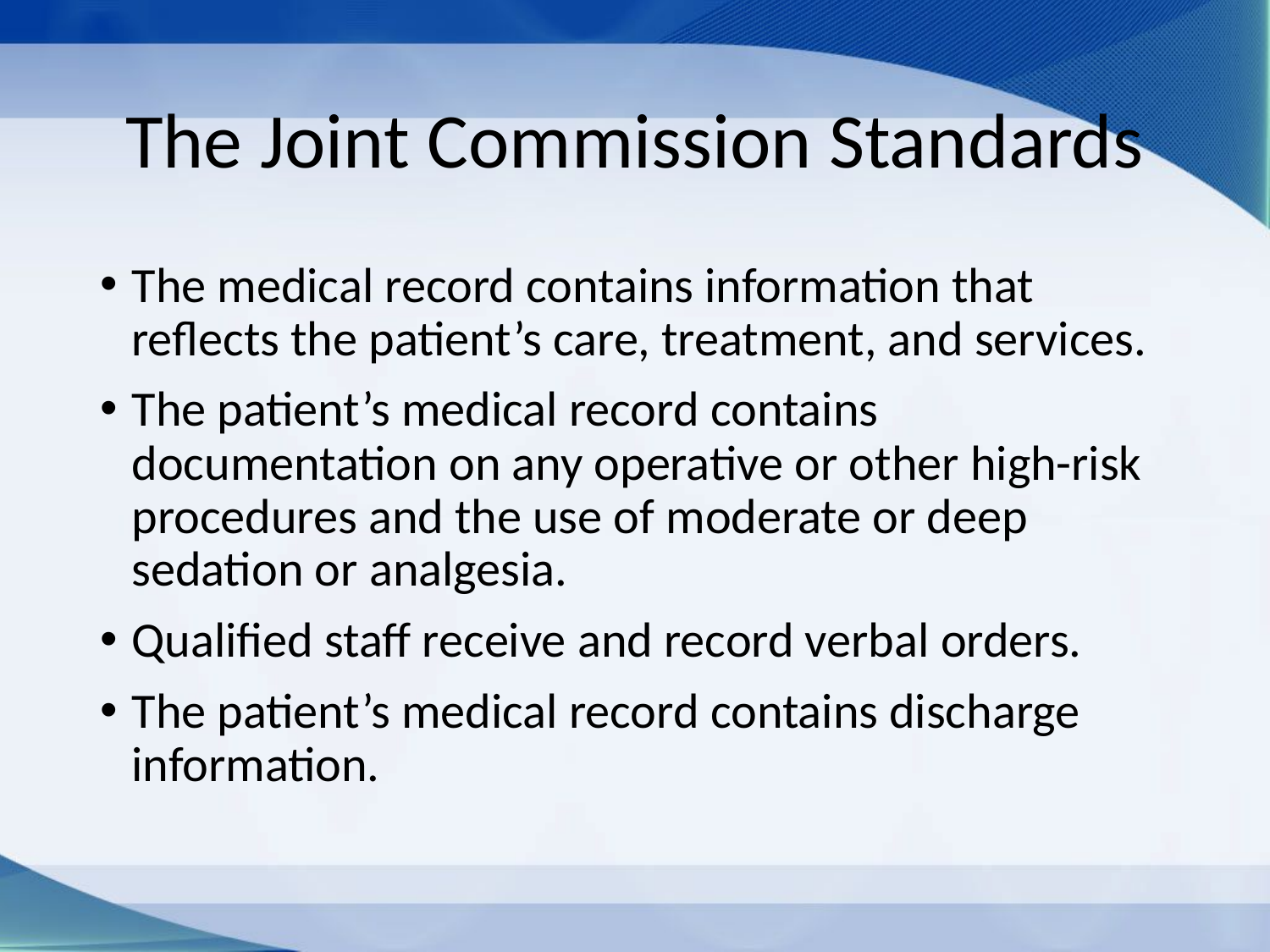

# The Joint Commission Standards
The medical record contains information that reflects the patient’s care, treatment, and services.
The patient’s medical record contains documentation on any operative or other high-risk procedures and the use of moderate or deep sedation or analgesia.
Qualified staff receive and record verbal orders.
The patient’s medical record contains discharge information.